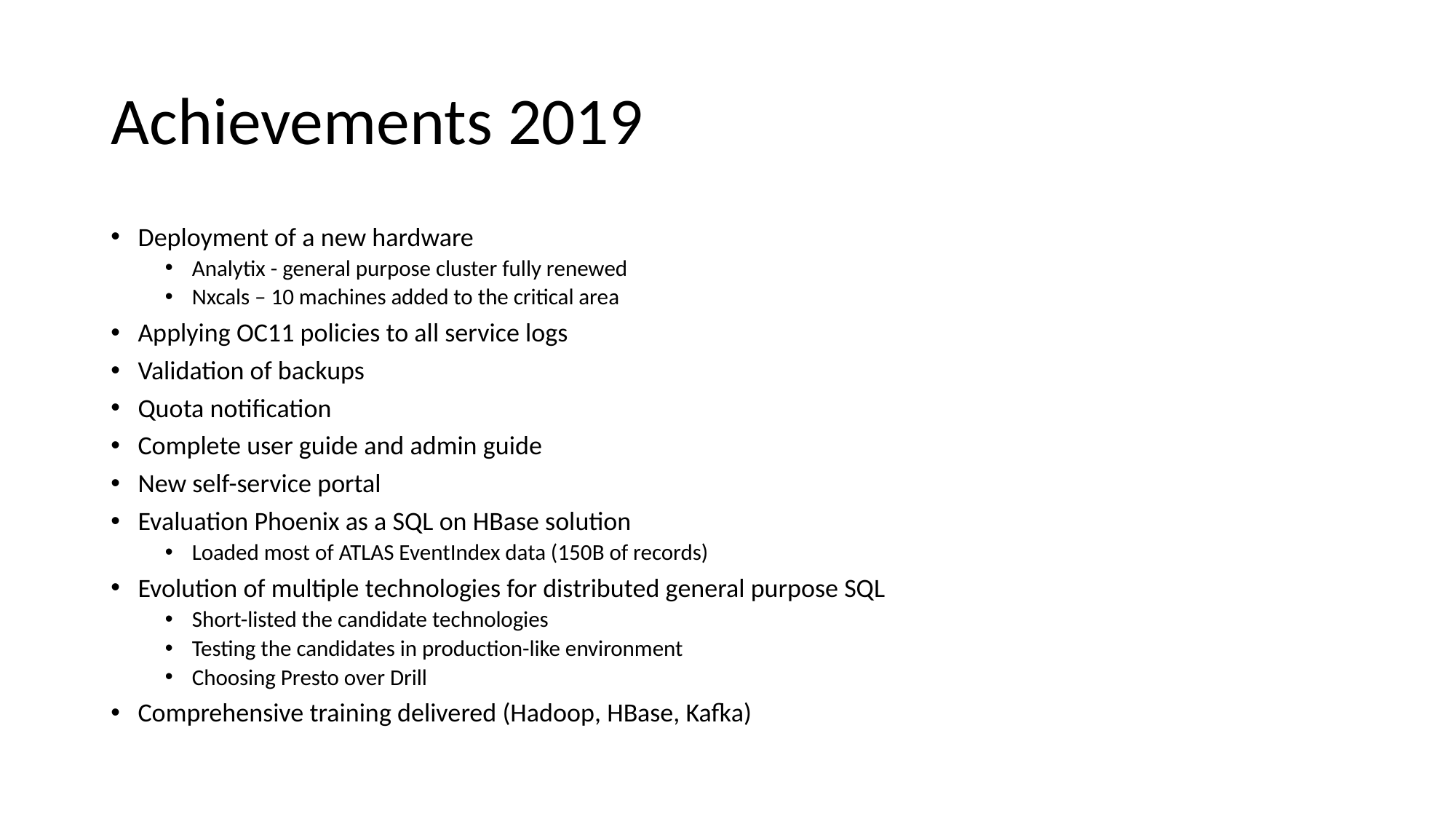

# Achievements 2019
Deployment of a new hardware
Analytix - general purpose cluster fully renewed
Nxcals – 10 machines added to the critical area
Applying OC11 policies to all service logs
Validation of backups
Quota notification
Complete user guide and admin guide
New self-service portal
Evaluation Phoenix as a SQL on HBase solution
Loaded most of ATLAS EventIndex data (150B of records)
Evolution of multiple technologies for distributed general purpose SQL
Short-listed the candidate technologies
Testing the candidates in production-like environment
Choosing Presto over Drill
Comprehensive training delivered (Hadoop, HBase, Kafka)